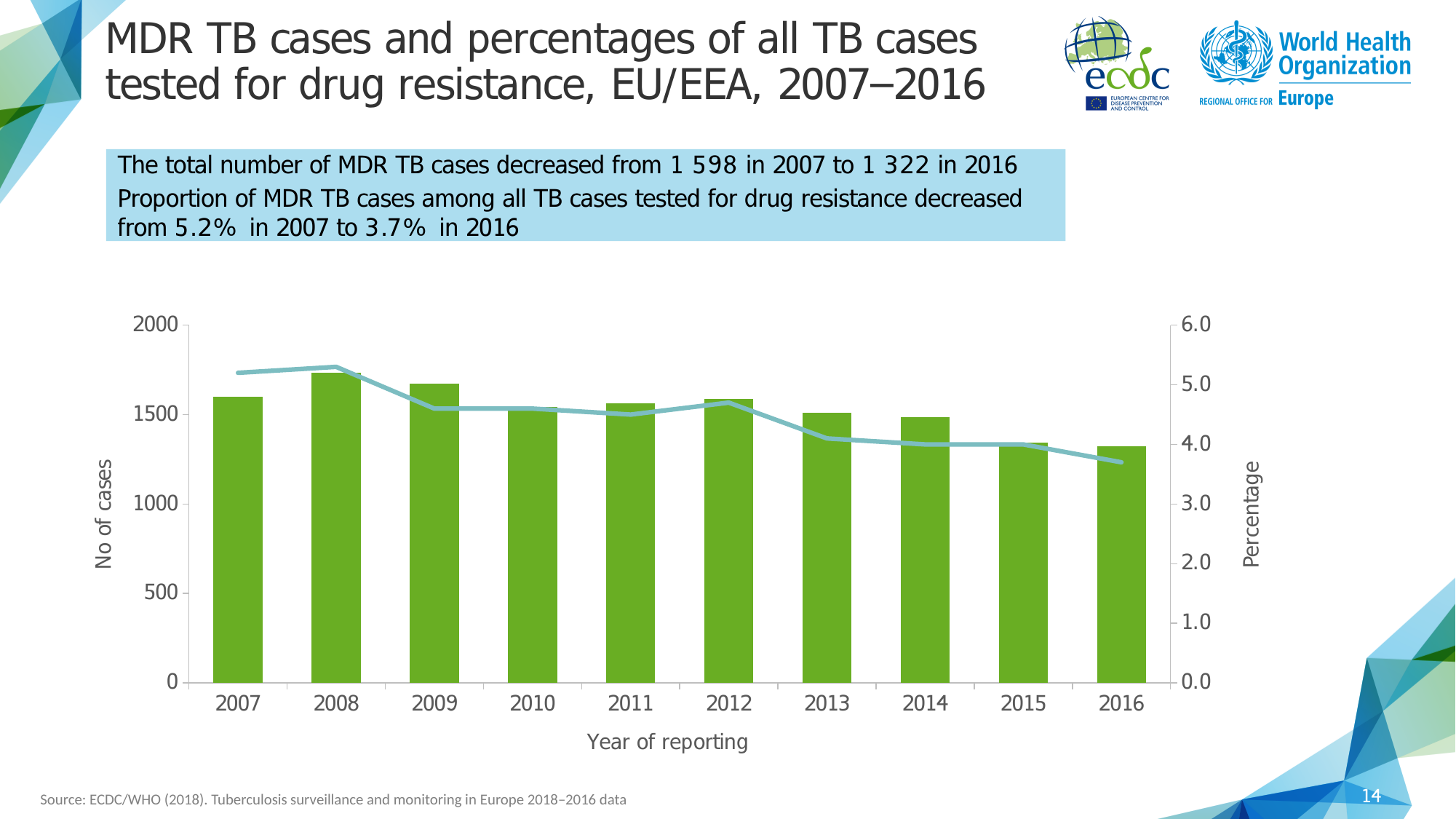

# MDR TB cases and percentages of all TB cases tested for drug resistance, EU/EEA, 2007–2016
The total number of MDR TB cases decreased from 1 598 in 2007 to 1 322 in 2016
Proportion of MDR TB cases among all TB cases tested for drug resistance decreased from 5.2% in 2007 to 3.7% in 2016

### Chart

| Category | MDR TB cases | % of MDR TB of all tested |
|---|---|---|
| 2007 | 1598.0 | 5.2 |
| 2008 | 1732.0 | 5.3 |
| 2009 | 1673.0 | 4.6 |
| 2010 | 1542.0 | 4.6 |
| 2011 | 1564.0 | 4.5 |
| 2012 | 1588.0 | 4.7 |
| 2013 | 1508.0 | 4.1 |
| 2014 | 1486.0 | 4.0 |
| 2015 | 1343.0 | 4.0 |
| 2016 | 1322.0 | 3.7 |
14
Source: ECDC/WHO (2018). Tuberculosis surveillance and monitoring in Europe 2018–2016 data